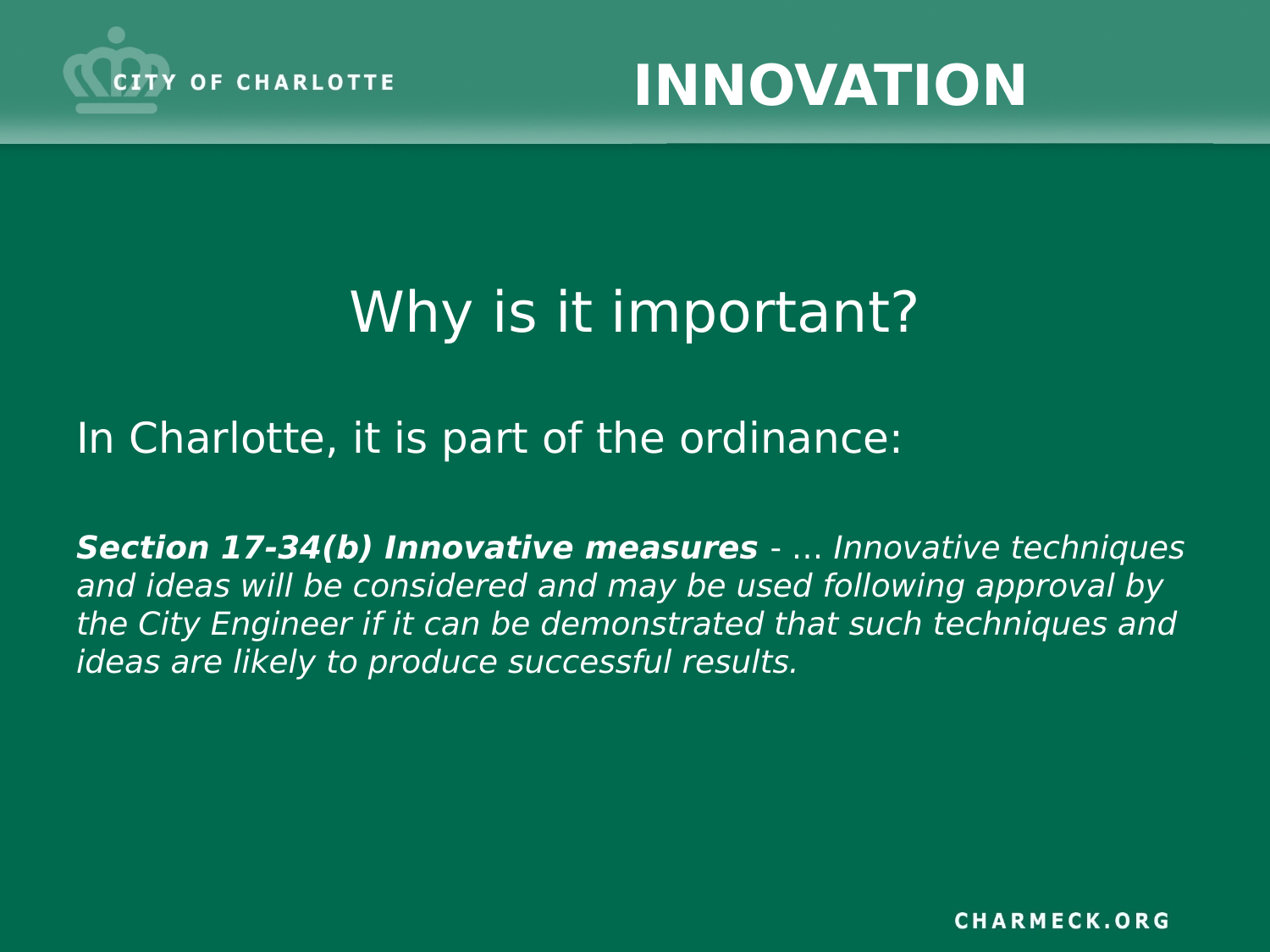

# INNOVATION

Why is it important?

In Charlotte, it is part of the ordinance:

Section 17-34(b) Innovative measures - … Innovative techniques and ideas will be considered and may be used following approval by the City Engineer if it can be demonstrated that such techniques and ideas are likely to produce successful results.